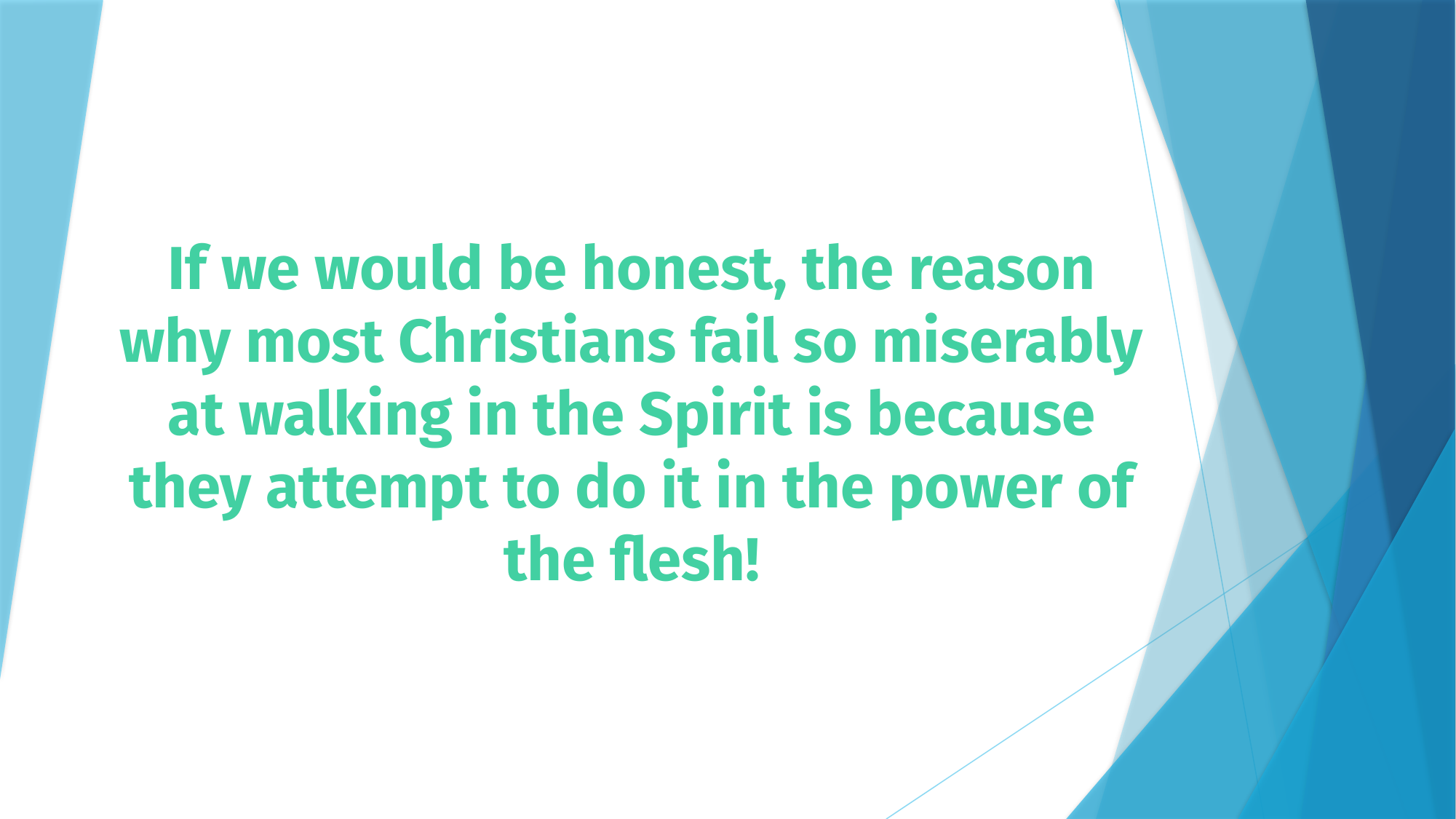

# If we would be honest, the reason why most Christians fail so miserably at walking in the Spirit is because they attempt to do it in the power of the flesh!